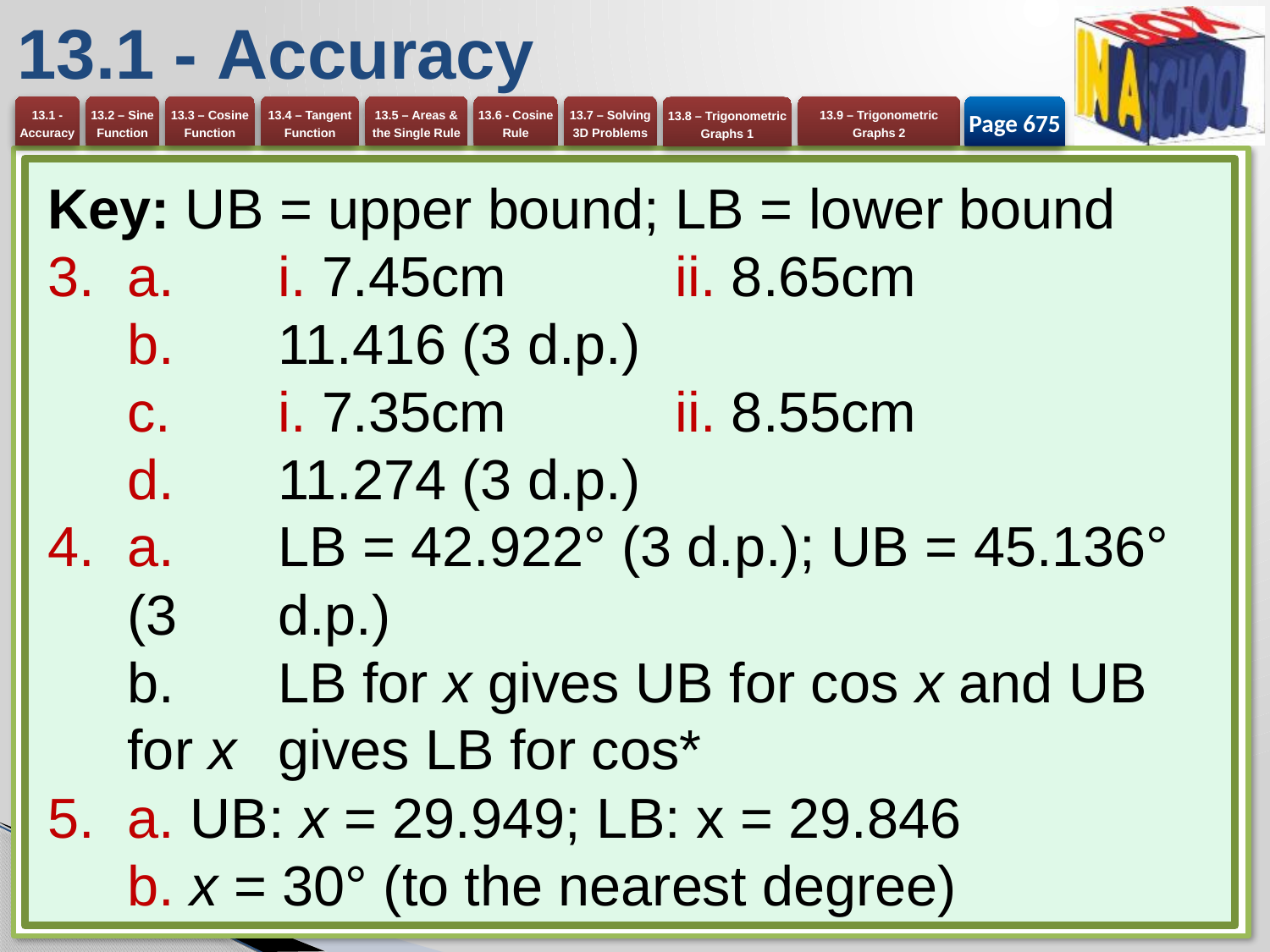

# 13.1 - Accuracy
Page 675
Key: UB = upper bound; LB = lower bound
a. 	i. 7.45cm 		ii. 8.65cm
b. 	11.416 (3 d.p.)
c. 	i. 7.35cm 		ii. 8.55cm
d. 	11.274 (3 d.p.)
a. 	LB = 42.922° (3 d.p.); UB = 45.136° (3 	d.p.)
b.	LB for x gives UB for cos x and UB for x 	gives LB for cos*
a. UB: x = 29.949; LB: x = 29.846
b. x = 30° (to the nearest degree)